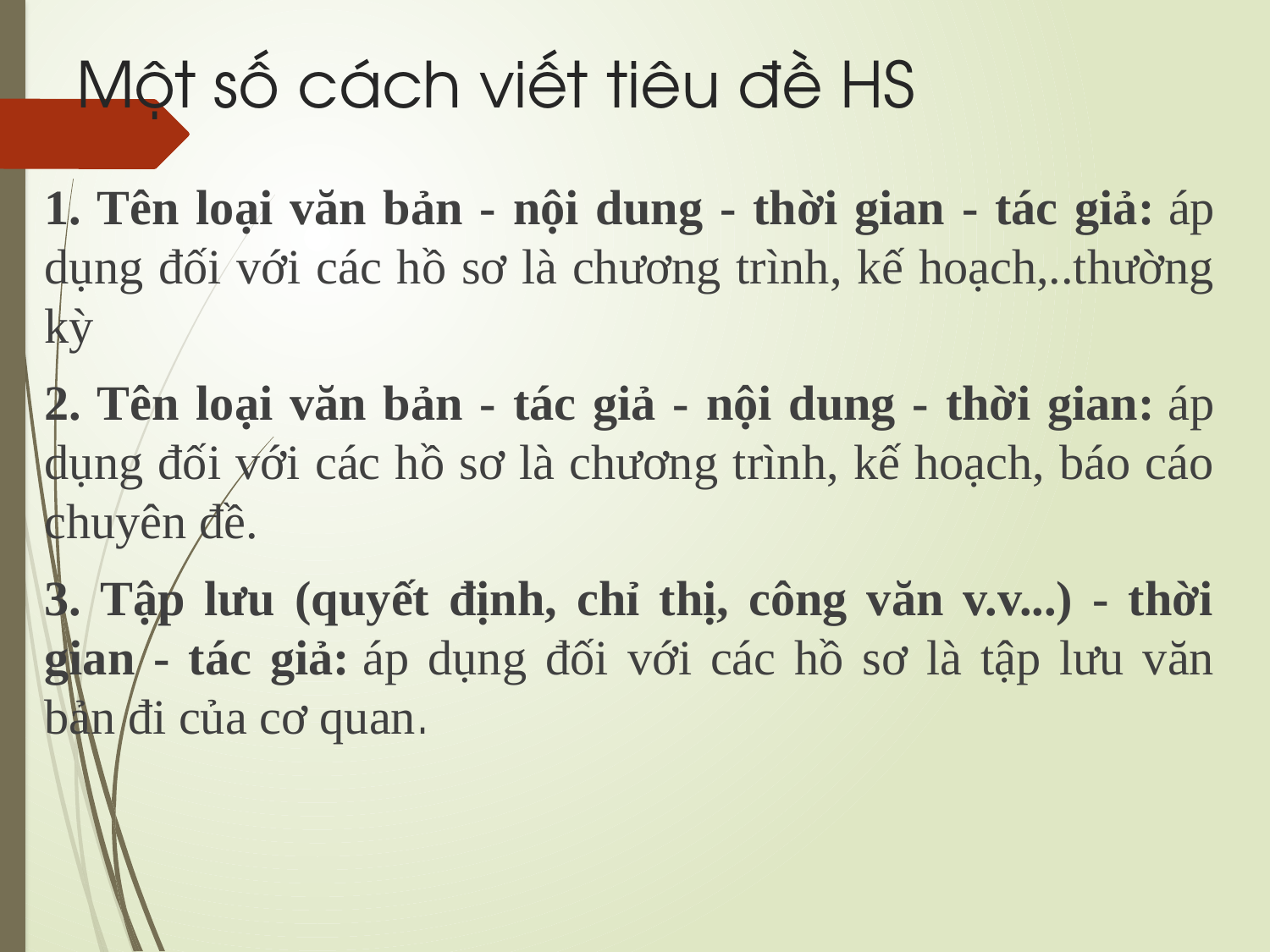

# Một số cách viết tiêu đề HS
1. Tên loại văn bản - nội dung - thời gian - tác giả: áp dụng đối với các hồ sơ là chương trình, kế hoạch,..thường kỳ
2. Tên loại văn bản - tác giả - nội dung - thời gian: áp dụng đối với các hồ sơ là chương trình, kế hoạch, báo cáo chuyên đề.
3. Tập lưu (quyết định, chỉ thị, công văn v.v...) - thời gian - tác giả: áp dụng đối với các hồ sơ là tập lưu văn bản đi của cơ quan.